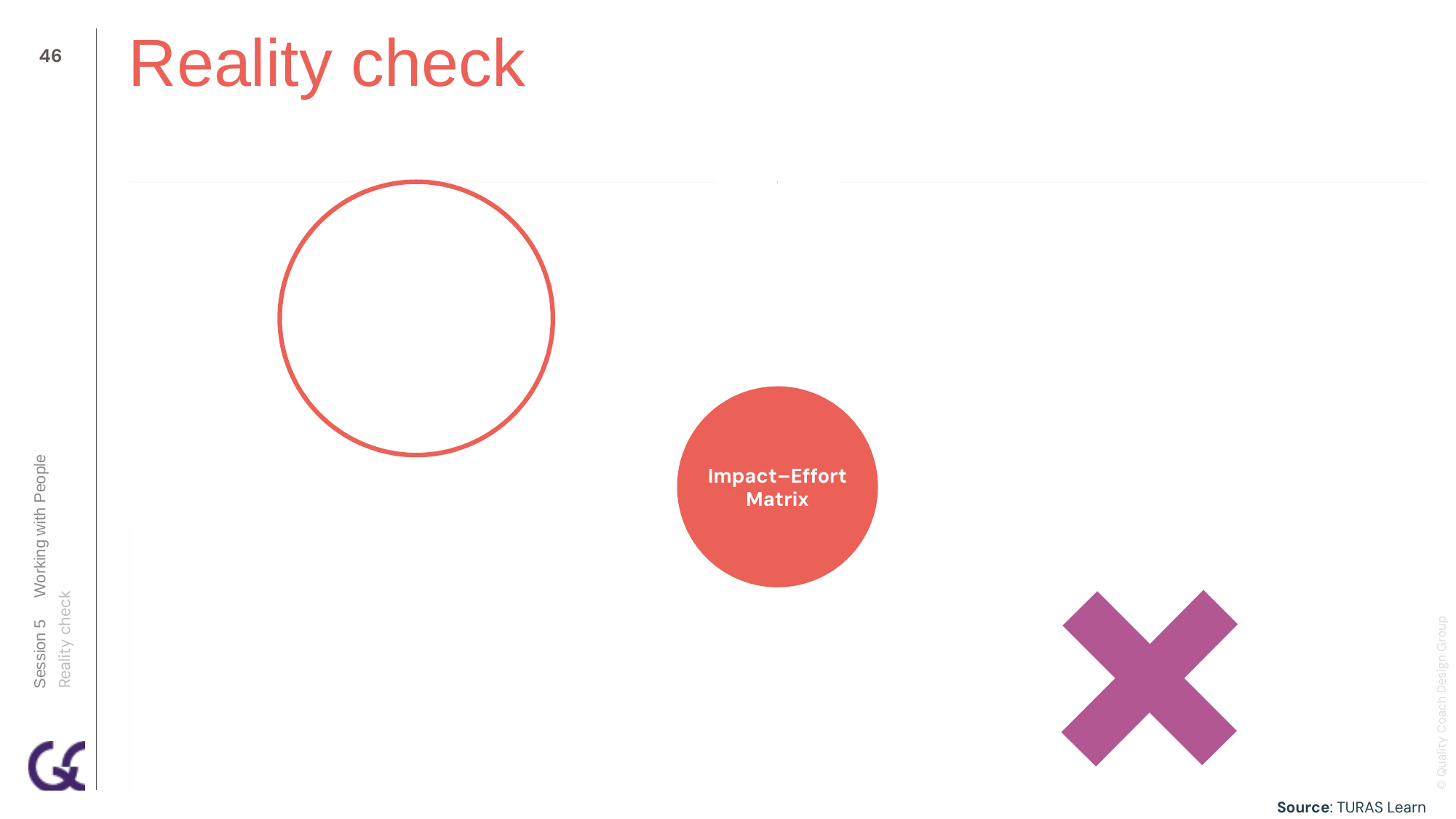

46
# Reality check
Quick wins
Major projects

Impact
Customer satisfaction,
Quality, Timeliness

×

Impact–Effort
Matrix
Session 5     Working with People
Reality check
Effort (£, Time)
Nice to have
Thankless tasks

Source: TURAS Learn